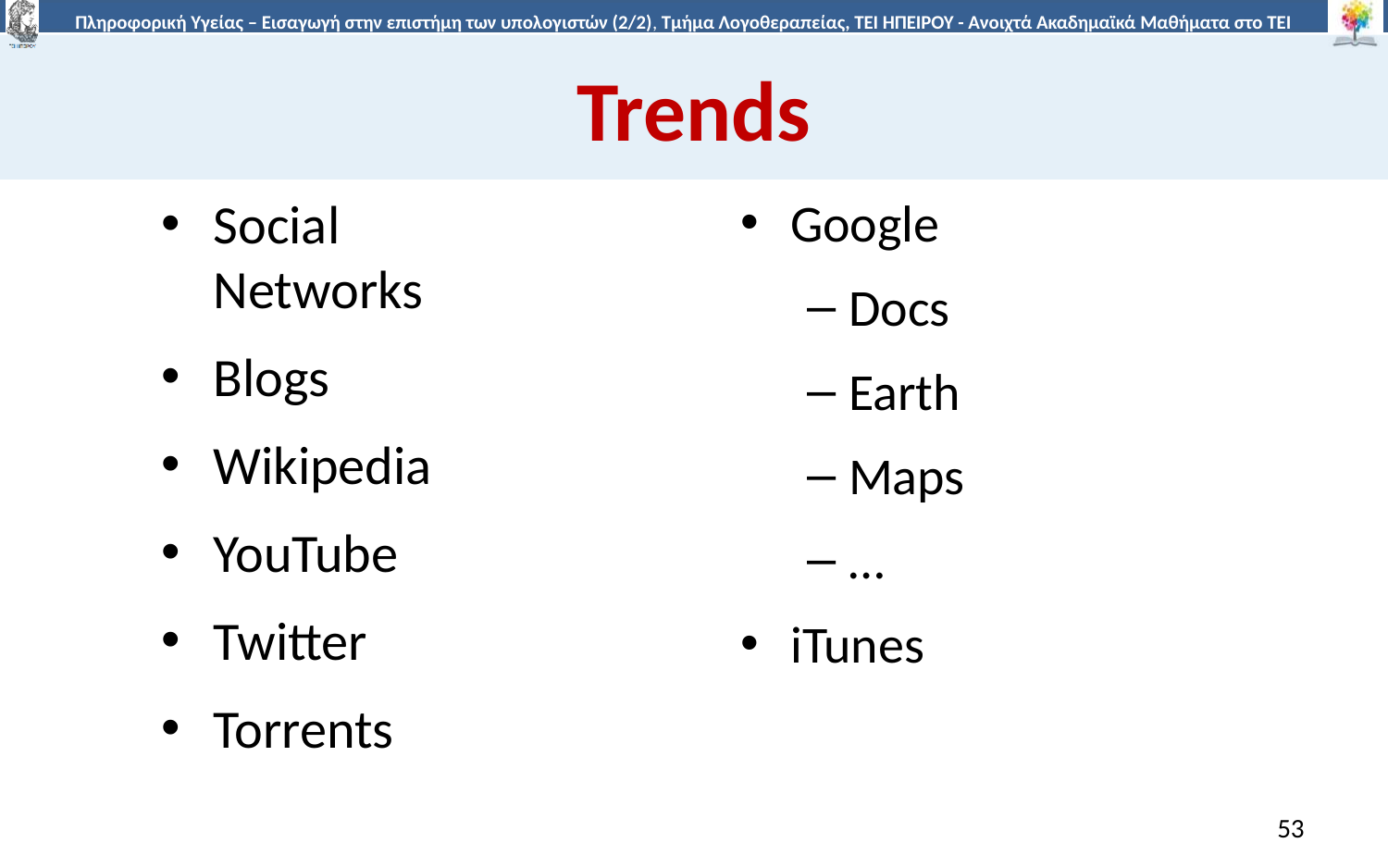

# Trends
Social Networks
Blogs
Wikipedia
YouTube
Twitter
Torrents
Google
Docs
Earth
Maps
…
iTunes
53